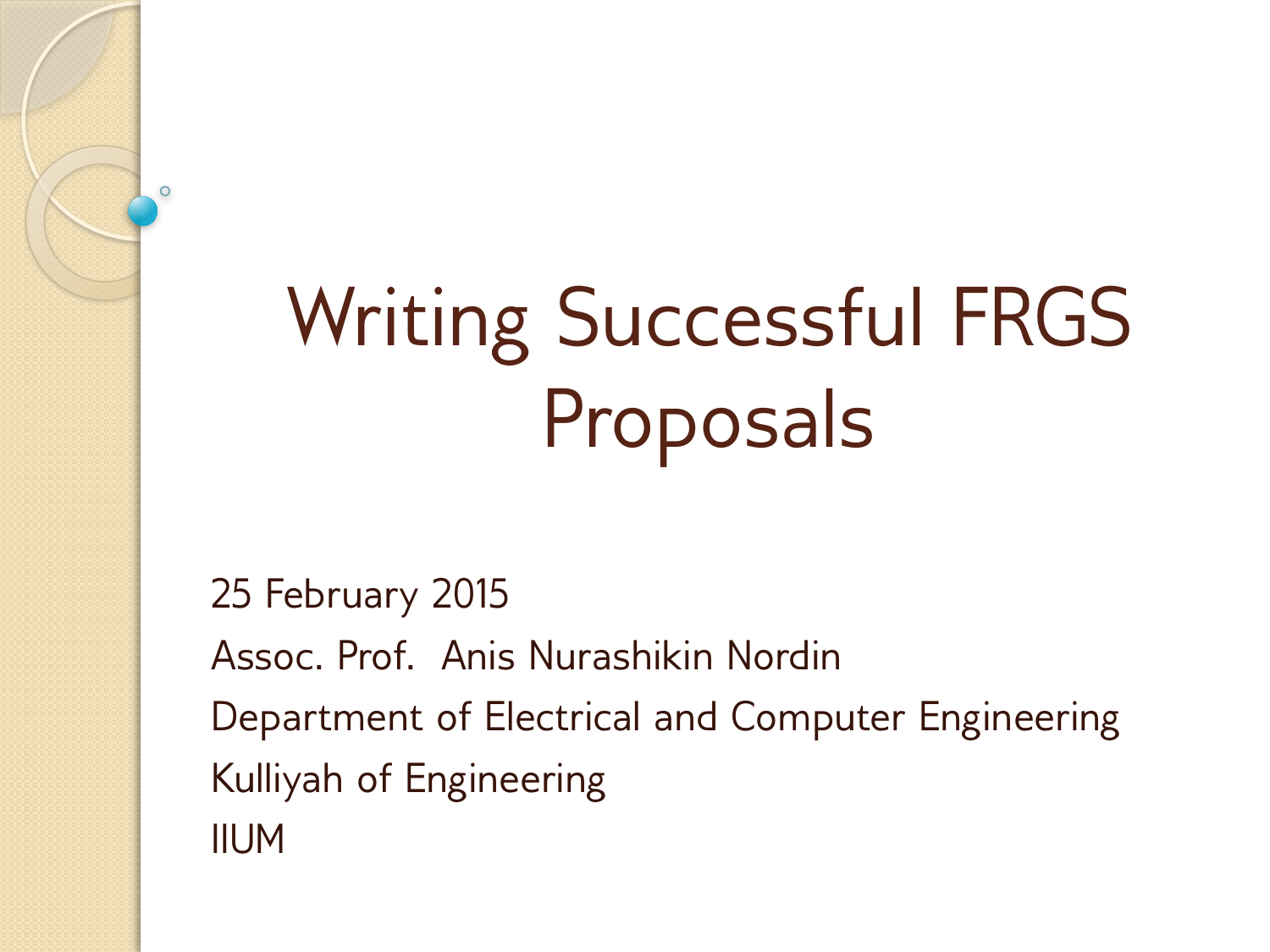

# Writing Successful FRGS Proposals
25 February 2015
Assoc. Prof.  Anis Nurashikin Nordin
Department of Electrical and Computer Engineering
Kulliyah of Engineering
IIUM